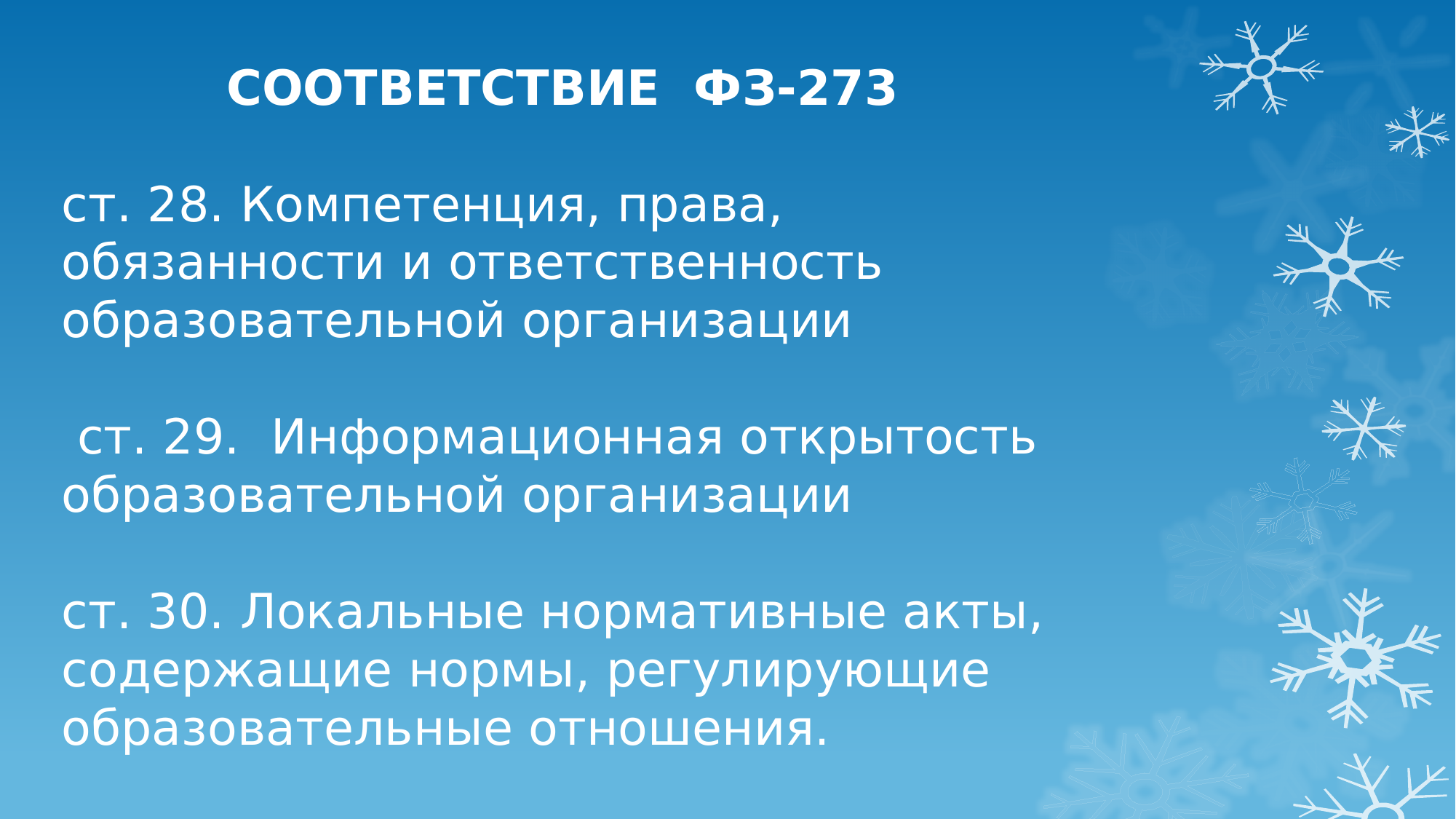

СООТВЕТСТВИЕ  ФЗ-273

ст. 28. Компетенция, права, обязанности и ответственность образовательной организации

 ст. 29.  Информационная открытость образовательной организации

ст. 30. Локальные нормативные акты, содержащие нормы, регулирующие образовательные отношения.